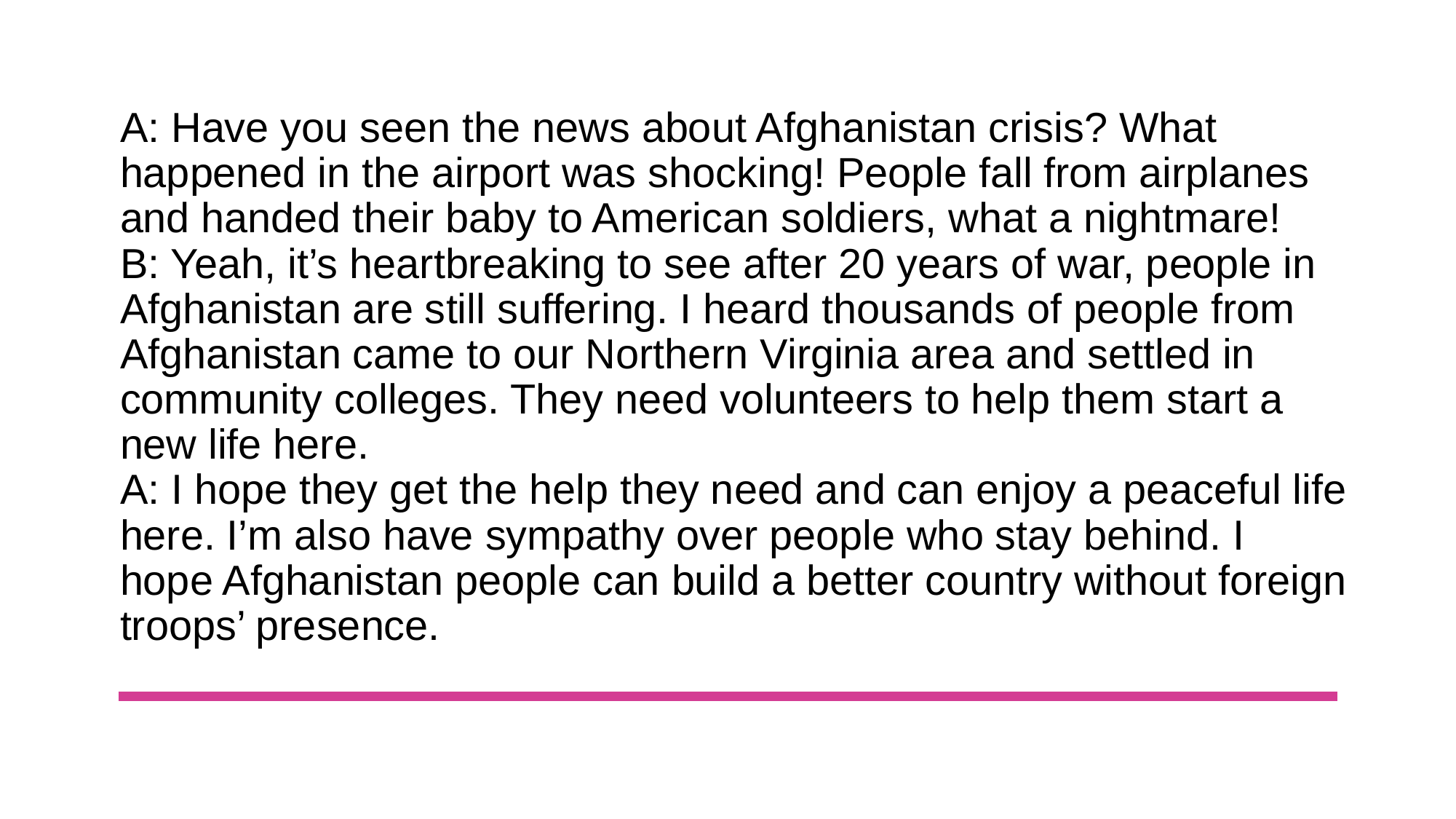

# A: Have you seen the news about Afghanistan crisis? What happened in the airport was shocking! People fall from airplanes and handed their baby to American soldiers, what a nightmare! B: Yeah, it’s heartbreaking to see after 20 years of war, people in Afghanistan are still suffering. I heard thousands of people from Afghanistan came to our Northern Virginia area and settled in community colleges. They need volunteers to help them start a new life here. A: I hope they get the help they need and can enjoy a peaceful life here. I’m also have sympathy over people who stay behind. I hope Afghanistan people can build a better country without foreign troops’ presence.